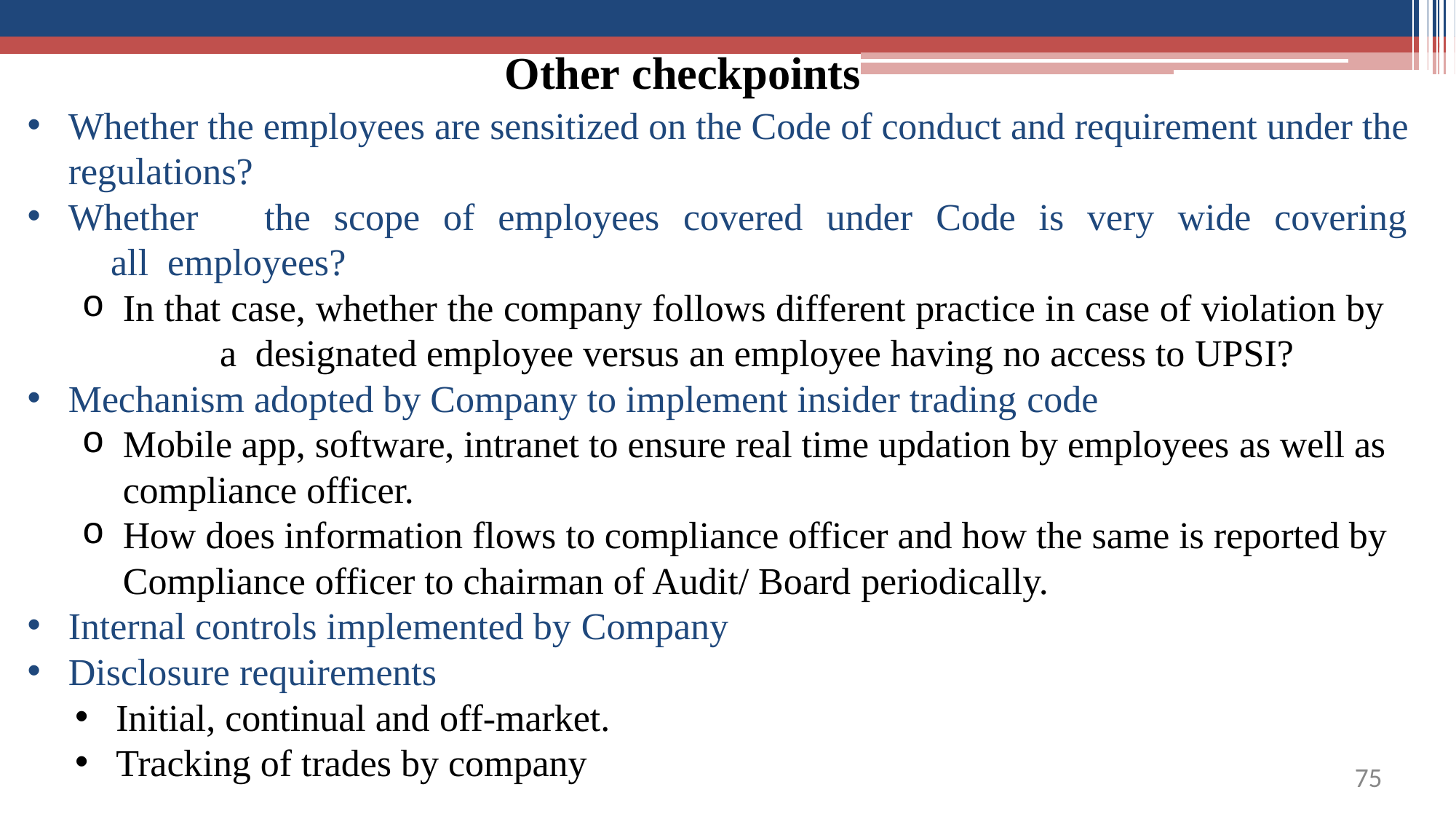

# Other checkpoints
Whether the employees are sensitized on the Code of conduct and requirement under the  regulations?
Whether	the	scope	of	employees	covered	under	Code	is	very	wide	covering	all  employees?
In that case, whether the company follows different practice in case of violation by	a  designated employee versus an employee having no access to UPSI?
Mechanism adopted by Company to implement insider trading code
Mobile app, software, intranet to ensure real time updation by employees as well as  compliance officer.
How does information flows to compliance officer and how the same is reported by  Compliance officer to chairman of Audit/ Board periodically.
Internal controls implemented by Company
Disclosure requirements
Initial, continual and off-market.
Tracking of trades by company
75